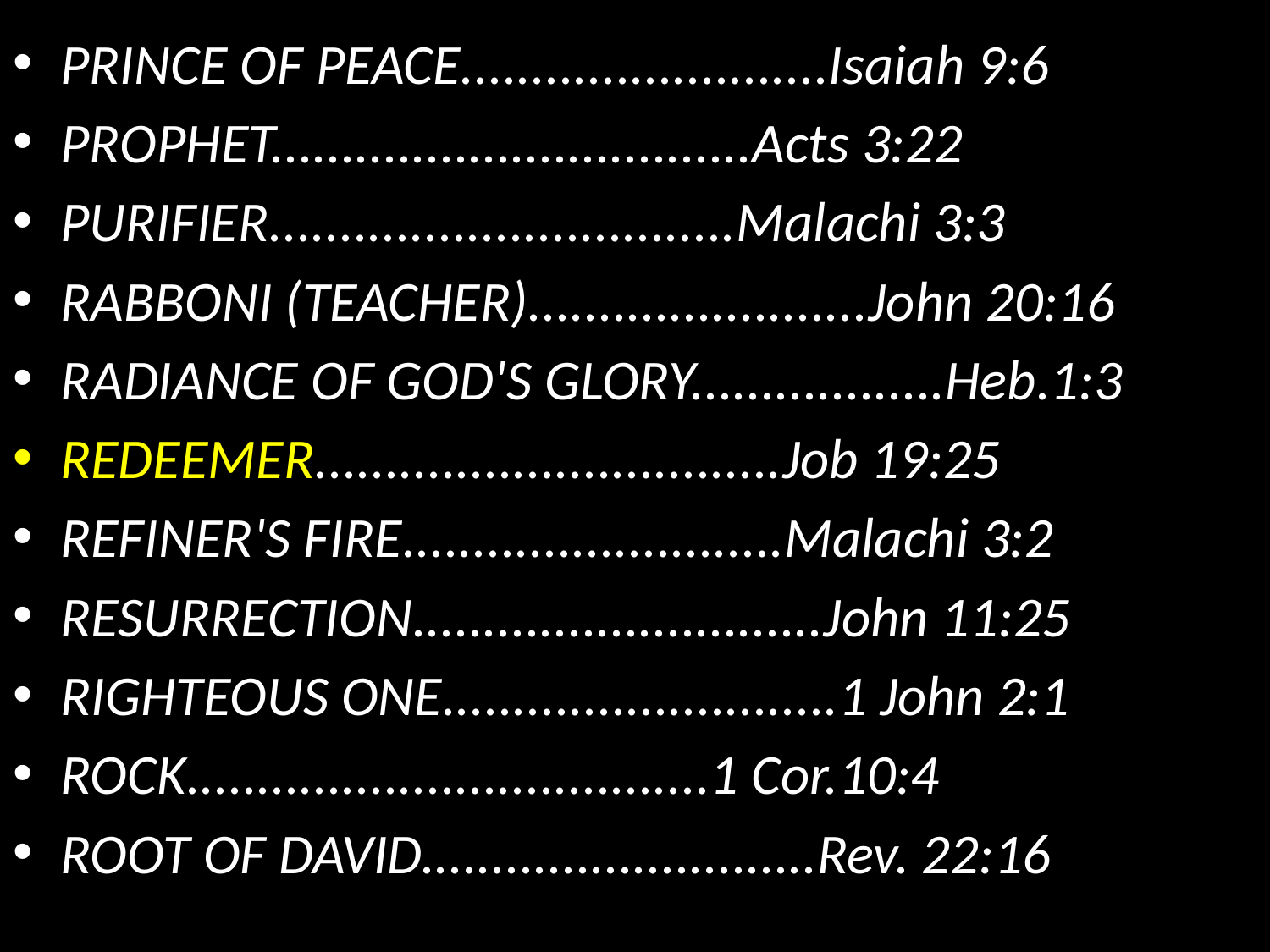

PRINCE OF PEACE..........................Isaiah 9:6
PROPHET..................................Acts 3:22
PURIFIER.................................Malachi 3:3
RABBONI (TEACHER)........................John 20:16
RADIANCE OF GOD'S GLORY..................Heb.1:3
REDEEMER.................................Job 19:25
REFINER'S FIRE...........................Malachi 3:2
RESURRECTION.............................John 11:25
RIGHTEOUS ONE............................1 John 2:1
ROCK.....................................1 Cor.10:4
ROOT OF DAVID............................Rev. 22:16